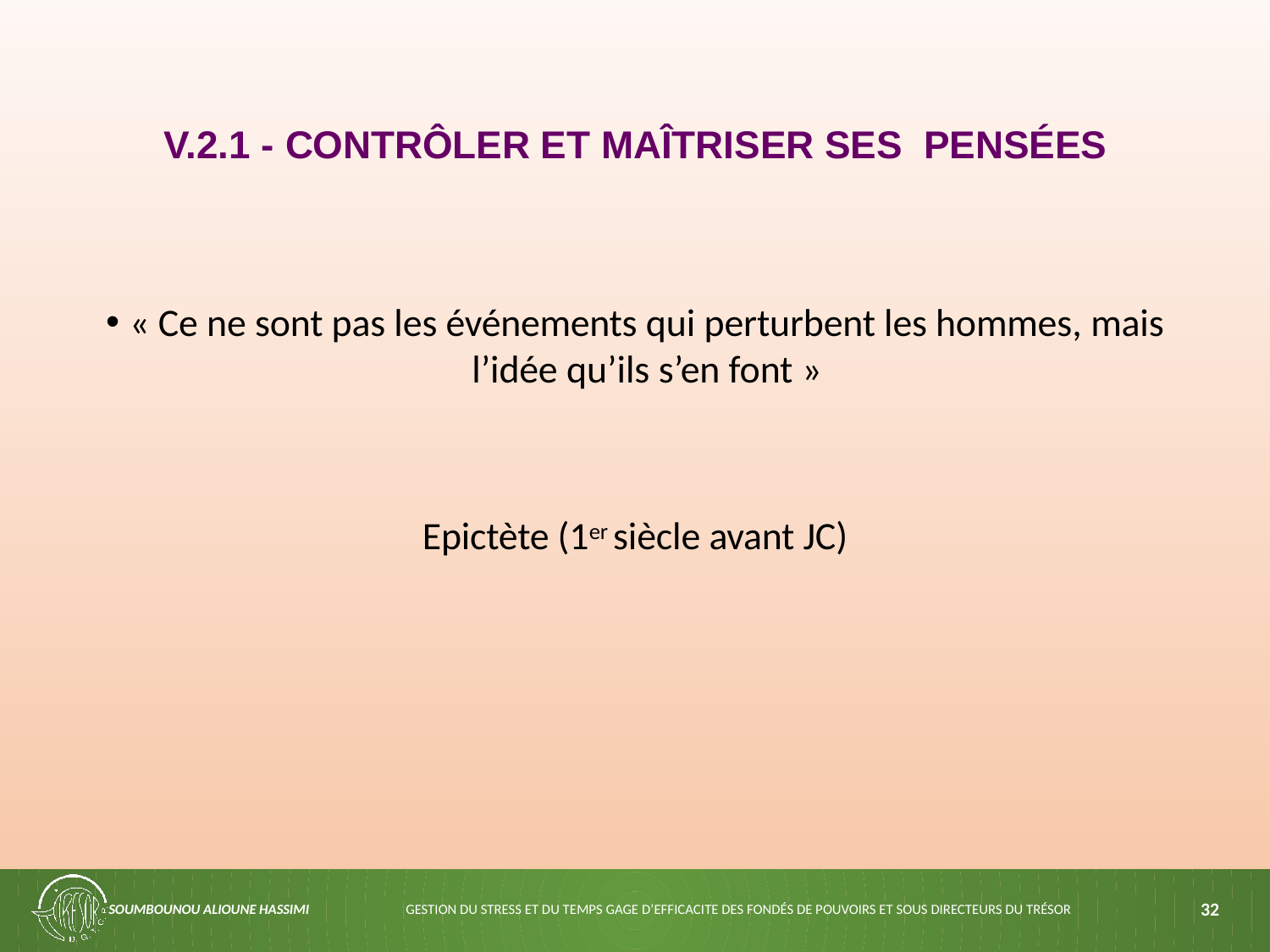

# V.2.1 - CONTRÔLER ET MAÎTRISER SES  PENSÉES
« Ce ne sont pas les événements qui perturbent les hommes, mais l’idée qu’ils s’en font »

Epictète (1er siècle avant JC)
SOUMBOUNOU ALIOUNE HASSIMI
GESTION DU STRESS ET DU TEMPS GAGE D’EFFICACITE DES FONDÉS DE POUVOIRS ET SOUS DIRECTEURS DU TRÉSOR
32